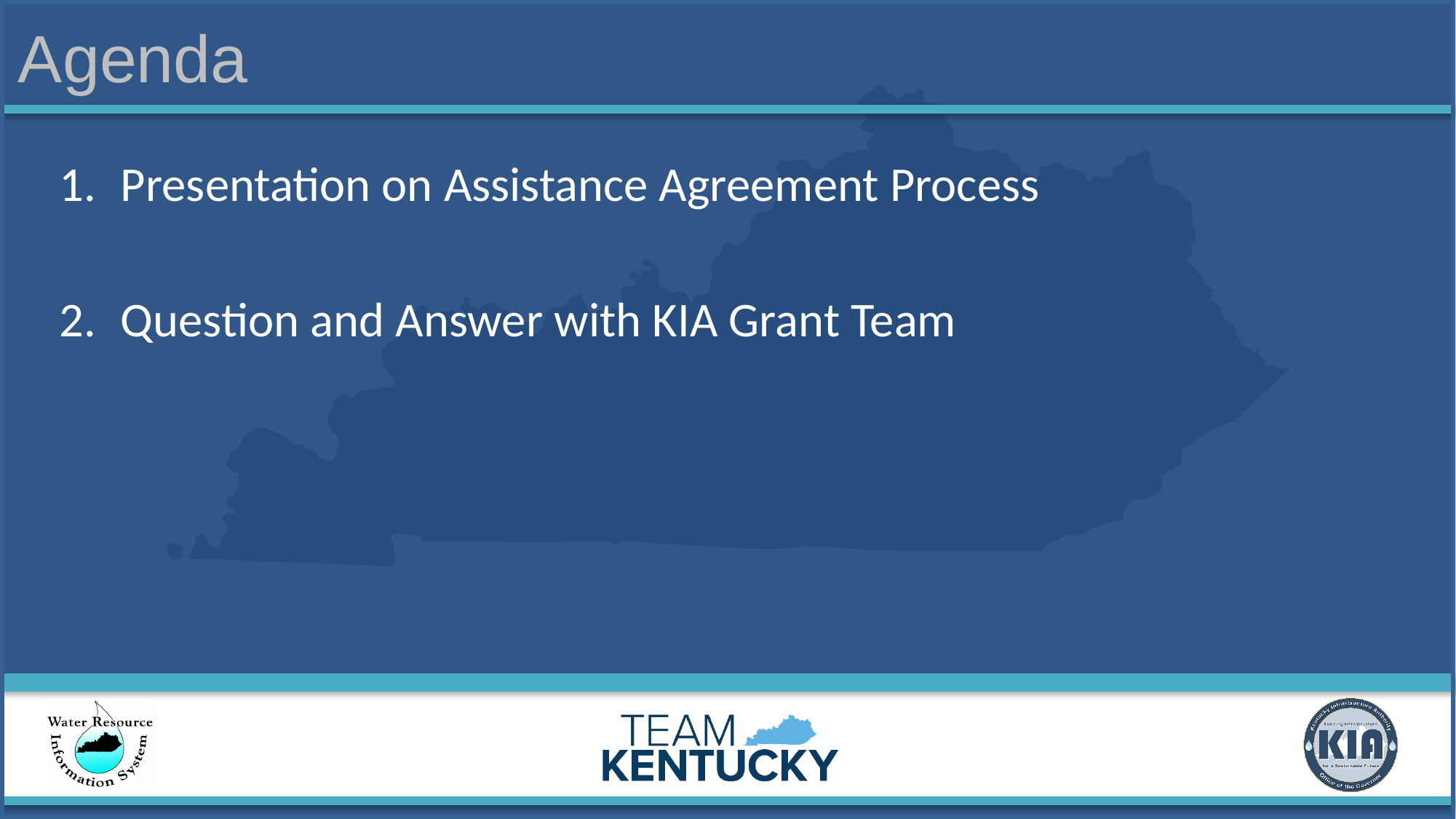

# Agenda
Presentation on Assistance Agreement Process

Question and Answer with KIA Grant Team